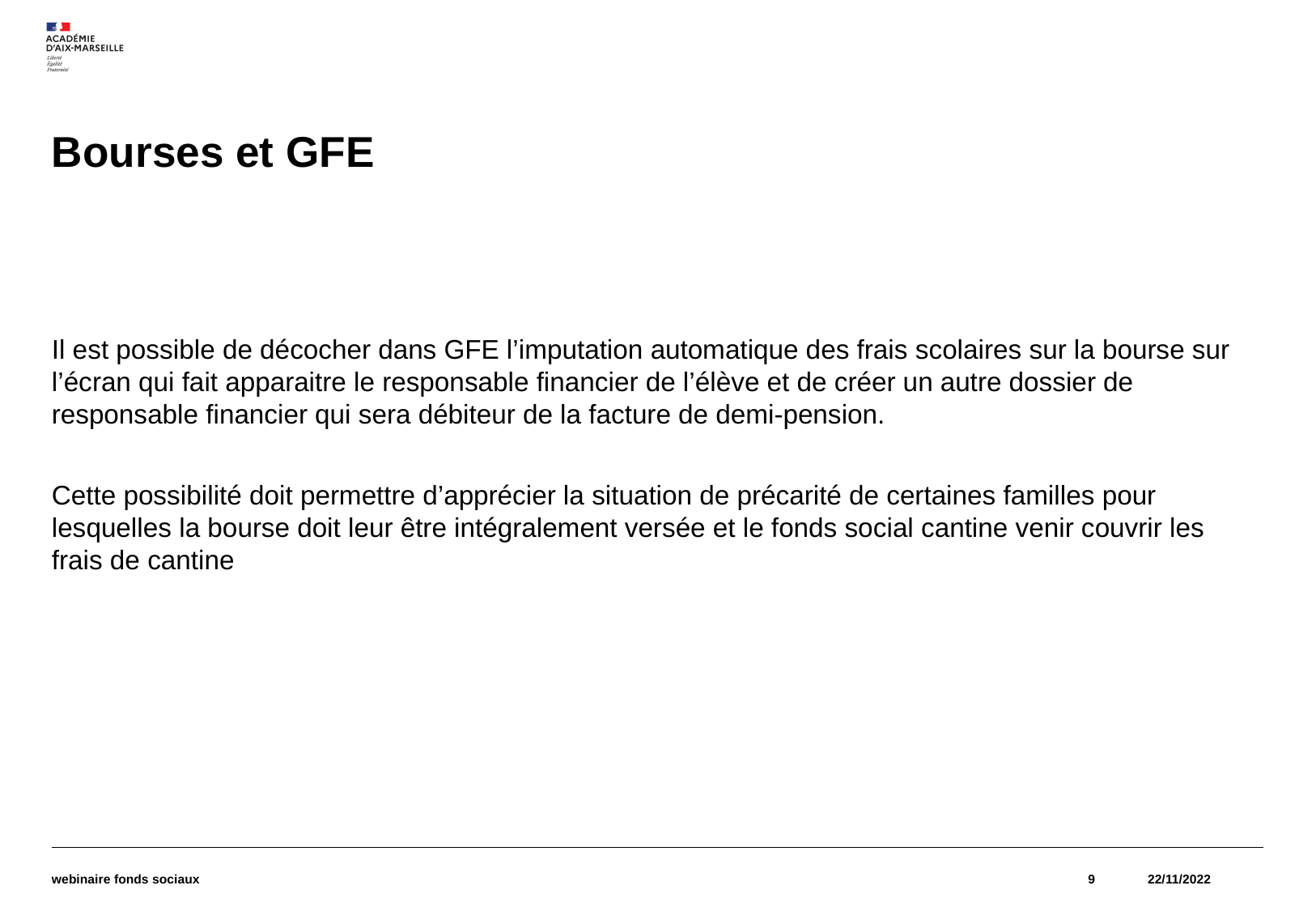

# Bourses et GFE

Il est possible de décocher dans GFE l’imputation automatique des frais scolaires sur la bourse sur l’écran qui fait apparaitre le responsable financier de l’élève et de créer un autre dossier de responsable financier qui sera débiteur de la facture de demi-pension.

Cette possibilité doit permettre d’apprécier la situation de précarité de certaines familles pour lesquelles la bourse doit leur être intégralement versée et le fonds social cantine venir couvrir les frais de cantine

webinaire fonds sociaux
9
22/11/2022